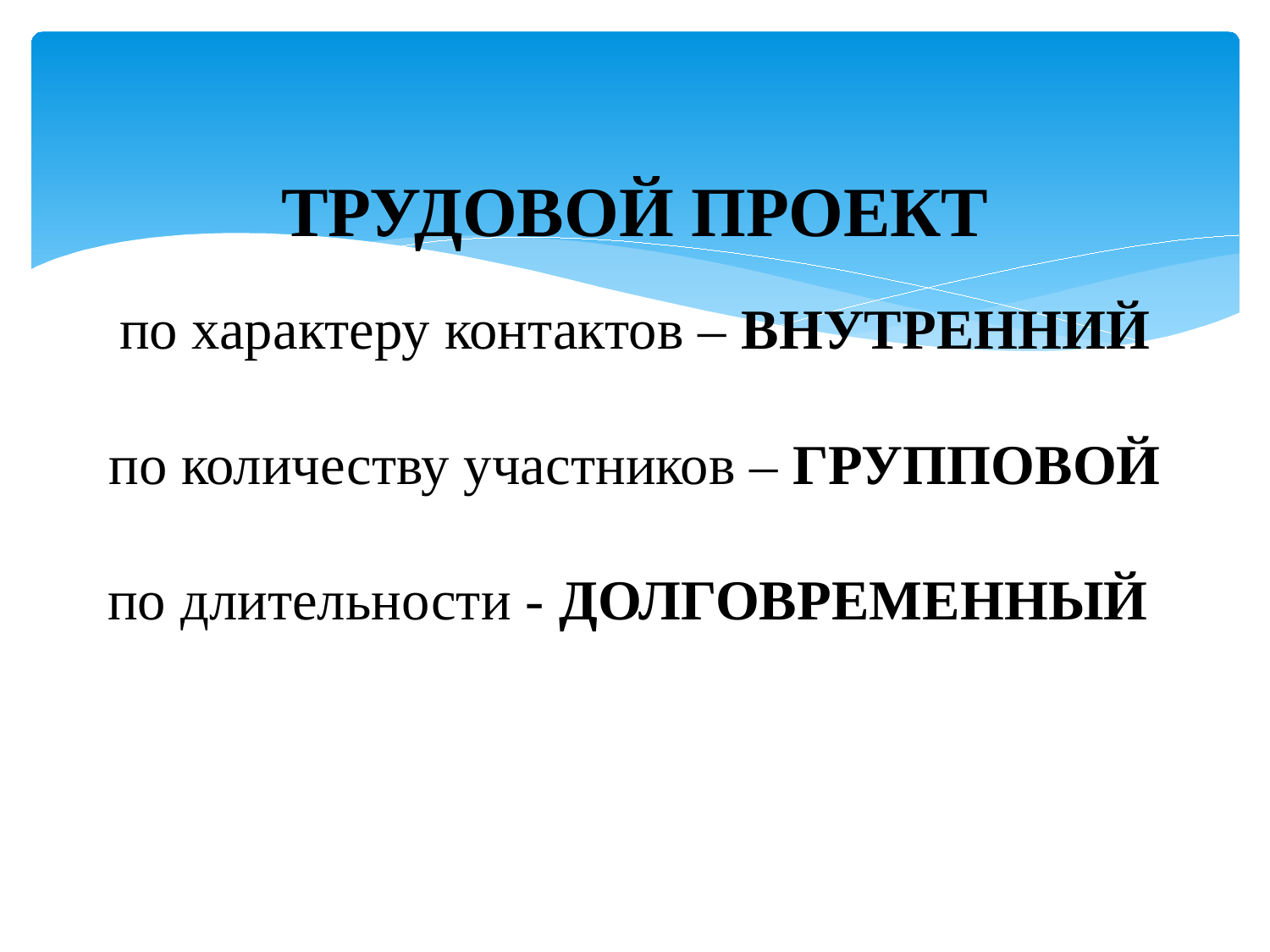

# ТРУДОВОЙ ПРОЕКТ по характеру контактов – ВНУТРЕННИЙ по количеству участников – ГРУППОВОЙ по длительности - ДОЛГОВРЕМЕННЫЙ